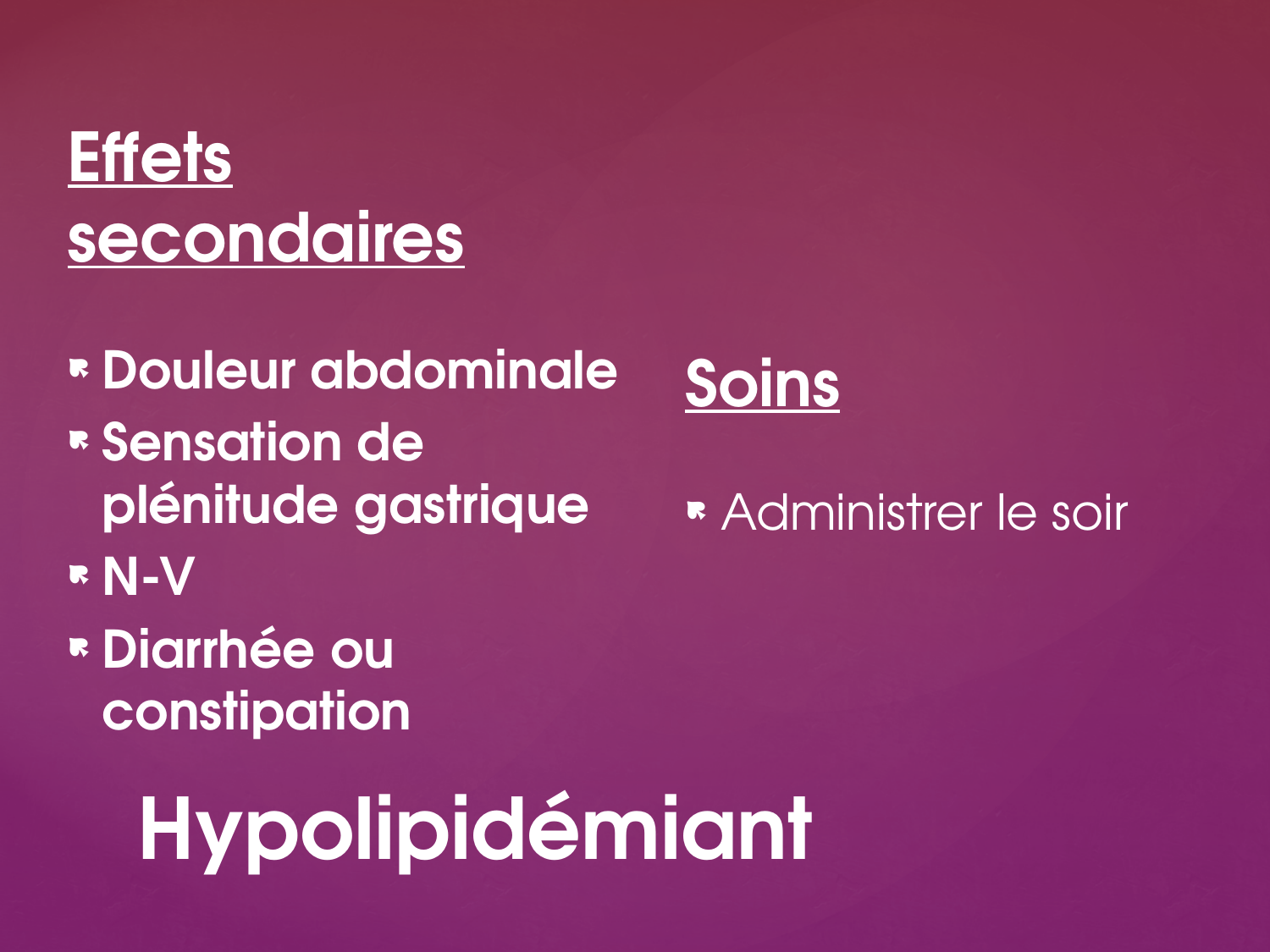

Effets secondaires

Douleur abdominale
Sensation de plénitude gastrique
N-V
Diarrhée ou constipation

Soins

Administrer le soir

# Hypolipidémiant